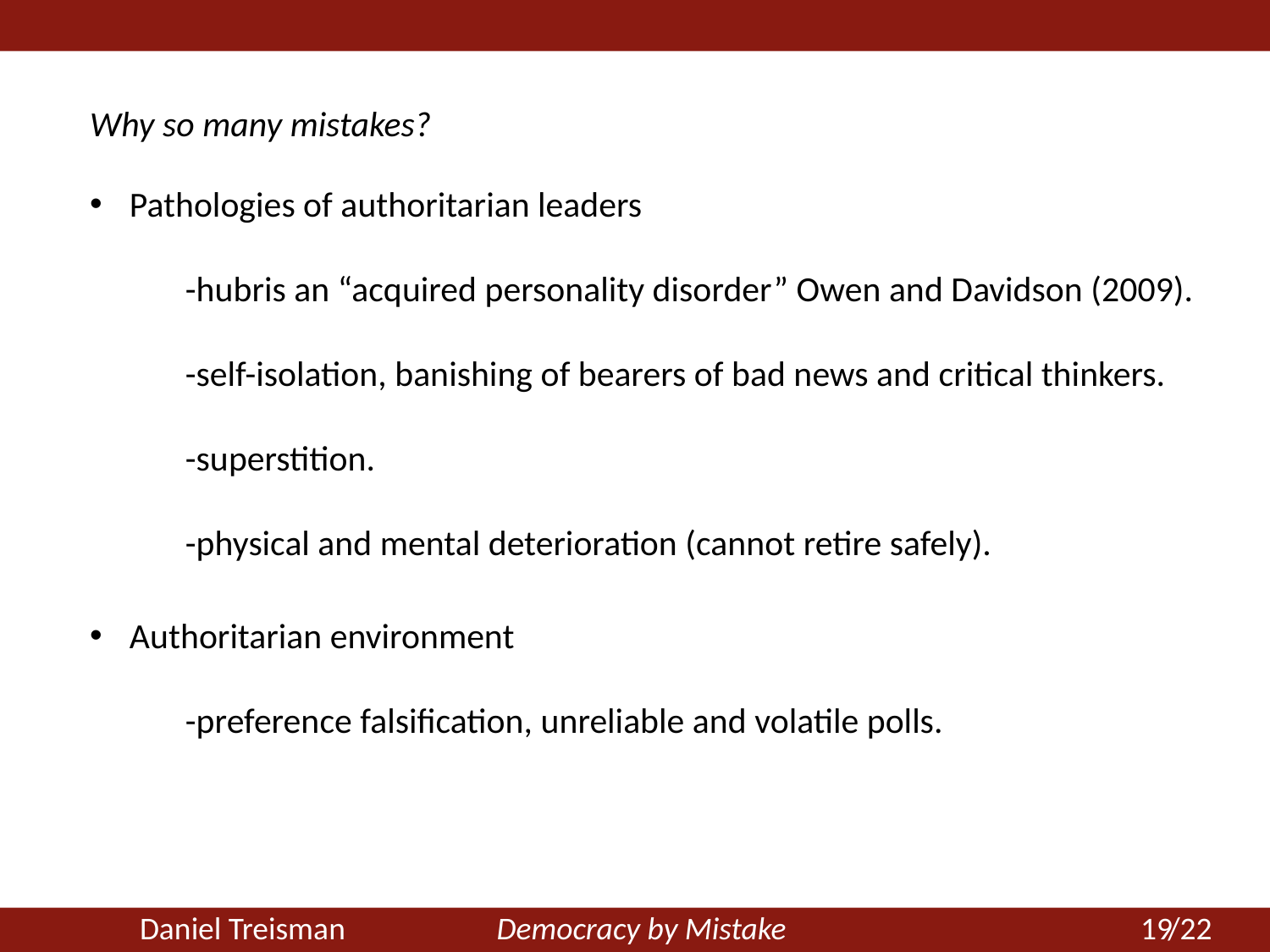

Why so many mistakes?

Pathologies of authoritarian leaders

-hubris an “acquired personality disorder” Owen and Davidson (2009).

-self-isolation, banishing of bearers of bad news and critical thinkers.

-superstition.

-physical and mental deterioration (cannot retire safely).

Authoritarian environment

-preference falsification, unreliable and volatile polls.

   19
	Daniel Treisman                     Democracy by Mistake                                                     /22